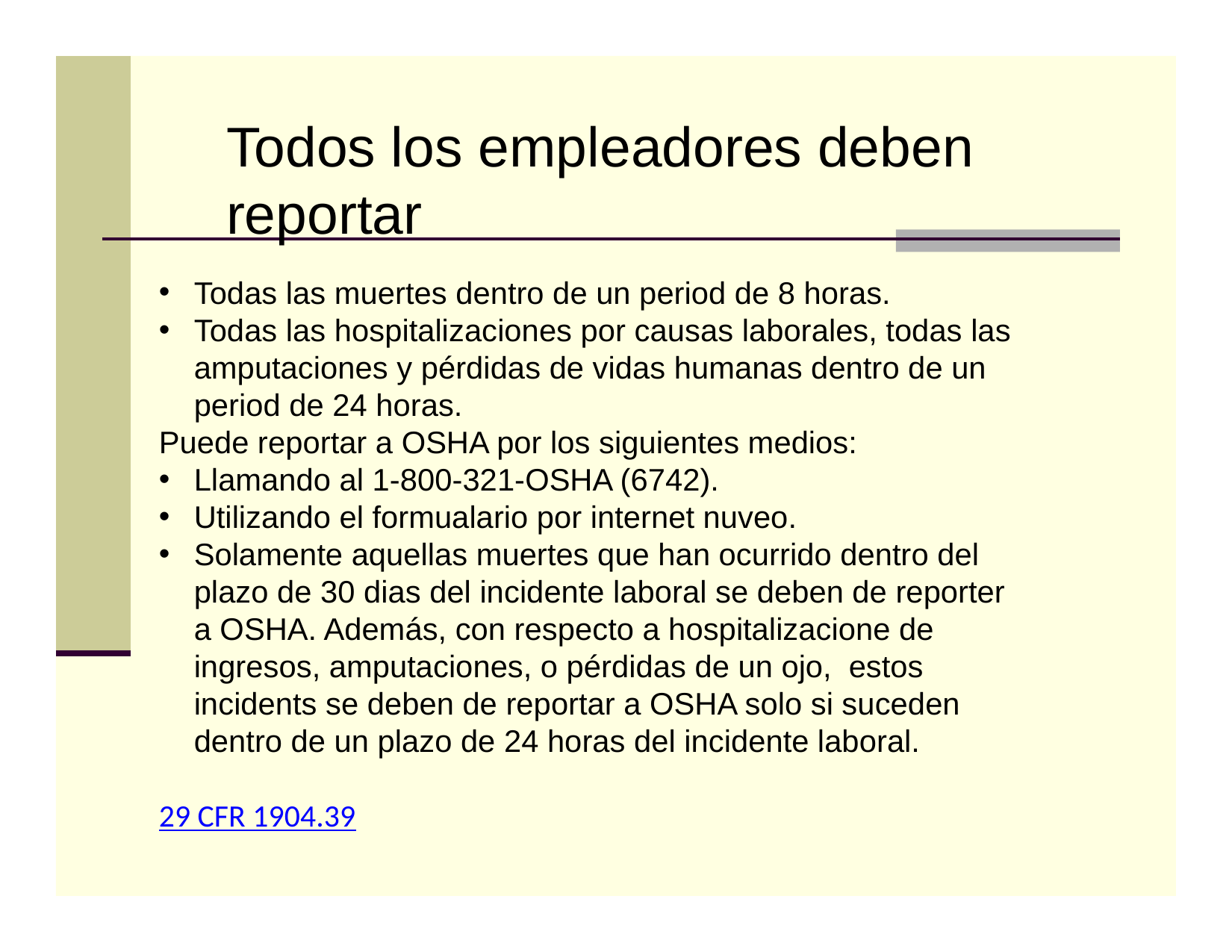

# Todos los empleadores deben reportar
Todas las muertes dentro de un period de 8 horas.
Todas las hospitalizaciones por causas laborales, todas las amputaciones y pérdidas de vidas humanas dentro de un period de 24 horas.
Puede reportar a OSHA por los siguientes medios:
Llamando al 1-800-321-OSHA (6742).
Utilizando el formualario por internet nuveo.
Solamente aquellas muertes que han ocurrido dentro del plazo de 30 dias del incidente laboral se deben de reporter a OSHA. Además, con respecto a hospitalizacione de ingresos, amputaciones, o pérdidas de un ojo,  estos incidents se deben de reportar a OSHA solo si suceden dentro de un plazo de 24 horas del incidente laboral.

29 CFR 1904.39